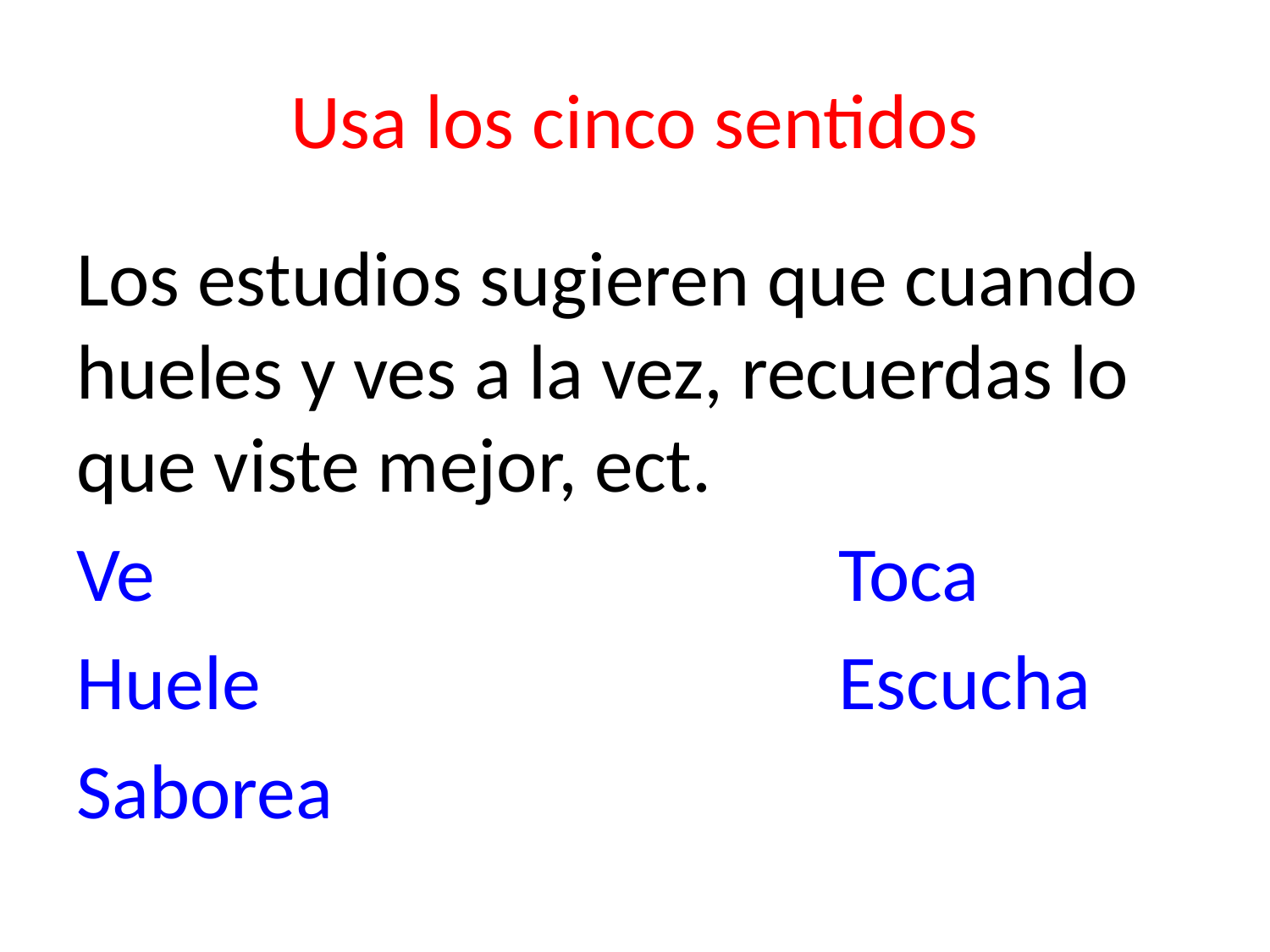

# Usa los cinco sentidos
Los estudios sugieren que cuando hueles y ves a la vez, recuerdas lo que viste mejor, ect.
Ve						Toca
Huele					Escucha
Saborea